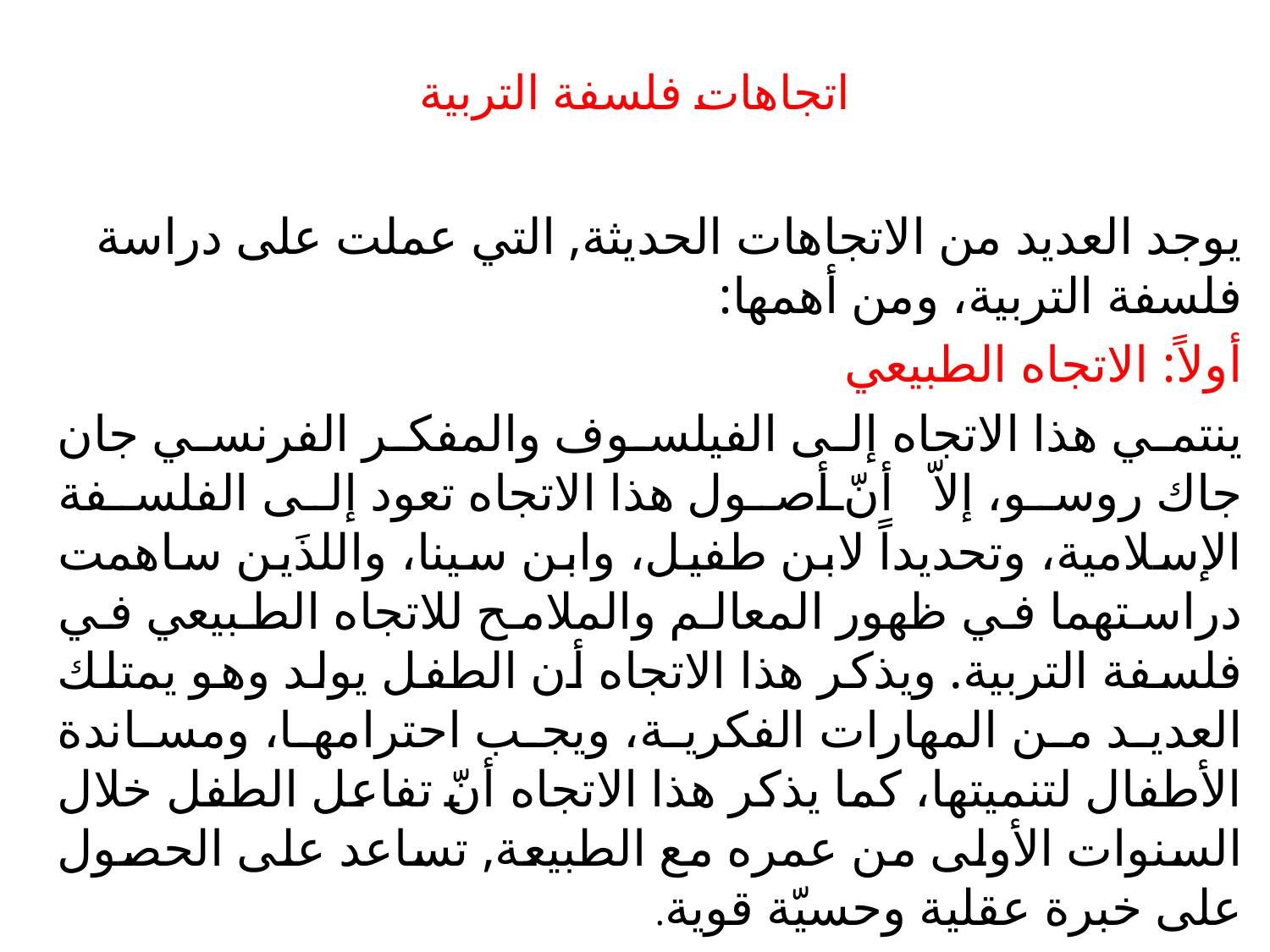

# اتجاهات فلسفة التربية

يوجد العديد من الاتجاهات الحديثة, التي عملت على دراسة فلسفة التربية، ومن أهمها:
أولاً: الاتجاه الطبيعي
ينتمي هذا الاتجاه إلى الفيلسوف والمفكر الفرنسي جان جاك روسو، إلاّ أنّ أصول هذا الاتجاه تعود إلى الفلسفة الإسلامية، وتحديداً لابن طفيل، وابن سينا، واللذَين ساهمت دراستهما في ظهور المعالم والملامح للاتجاه الطبيعي في فلسفة التربية. ويذكر هذا الاتجاه أن الطفل يولد وهو يمتلك العديد من المهارات الفكرية، ويجب احترامها، ومساندة الأطفال لتنميتها، كما يذكر هذا الاتجاه أنّ تفاعل الطفل خلال السنوات الأولى من عمره مع الطبيعة, تساعد على الحصول على خبرة عقلية وحسيّة قوية.